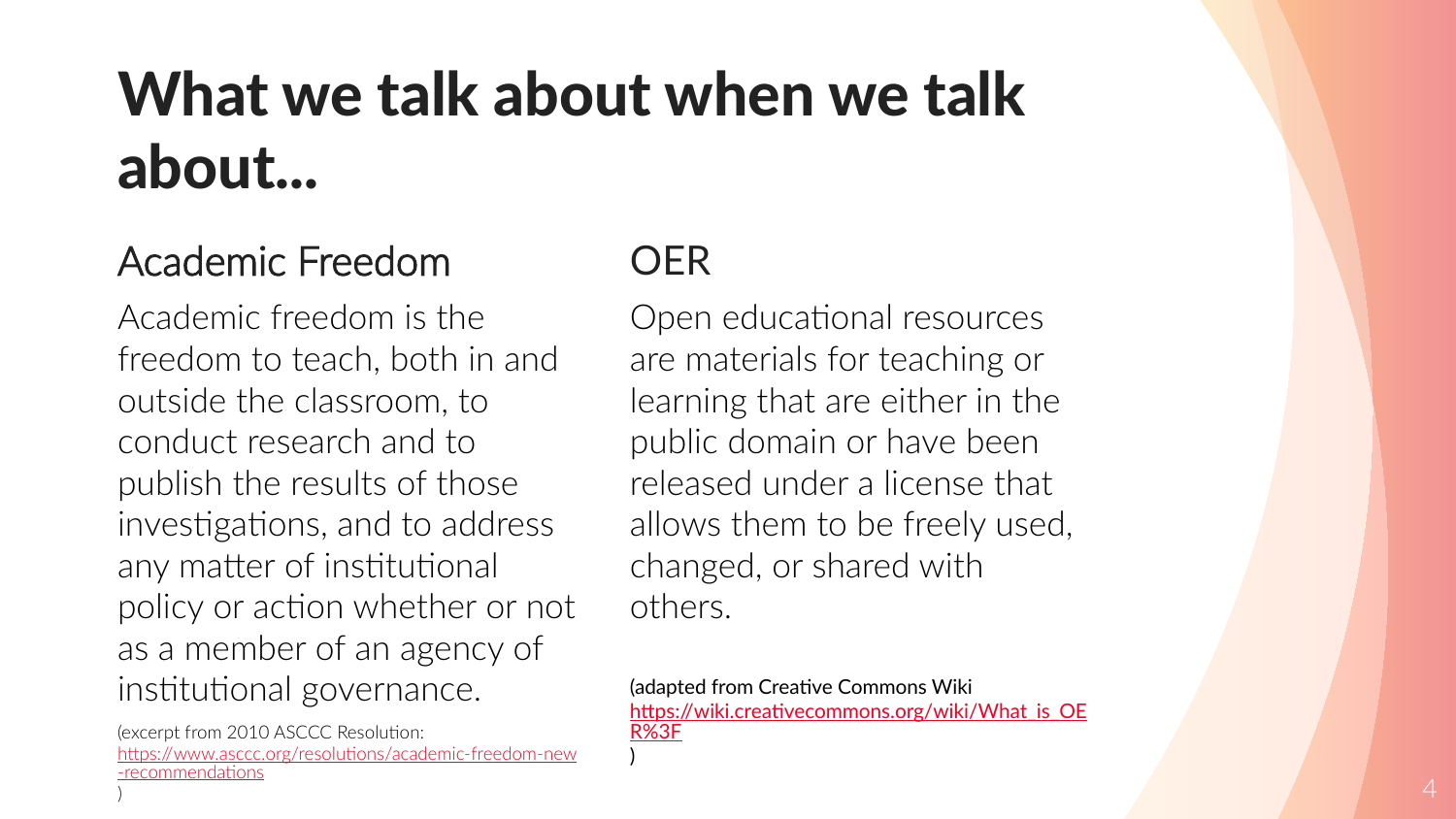

# What we talk about when we talk about...
Academic Freedom
Academic freedom is the freedom to teach, both in and outside the classroom, to conduct research and to publish the results of those investigations, and to address any matter of institutional policy or action whether or not as a member of an agency of institutional governance.
(excerpt from 2010 ASCCC Resolution: https://www.asccc.org/resolutions/academic-freedom-new-recommendations)

OER
Open educational resources are materials for teaching or learning that are either in the public domain or have been released under a license that allows them to be freely used, changed, or shared with others.

(adapted from Creative Commons Wiki https://wiki.creativecommons.org/wiki/What_is_OER%3F)
4